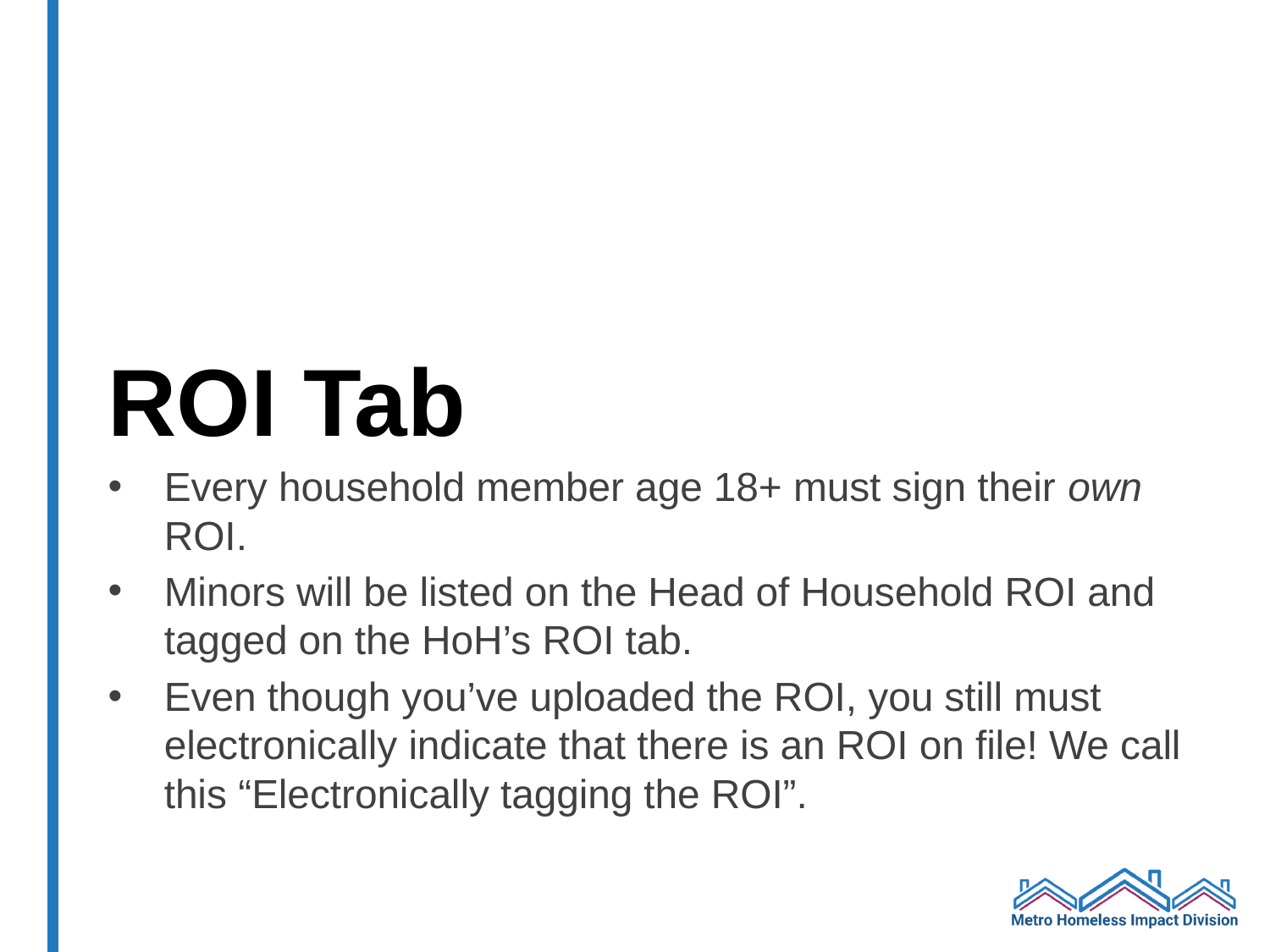

# ROI Tab
Every household member age 18+ must sign their own ROI.
Minors will be listed on the Head of Household ROI and tagged on the HoH’s ROI tab.
Even though you’ve uploaded the ROI, you still must electronically indicate that there is an ROI on file! We call this “Electronically tagging the ROI”.